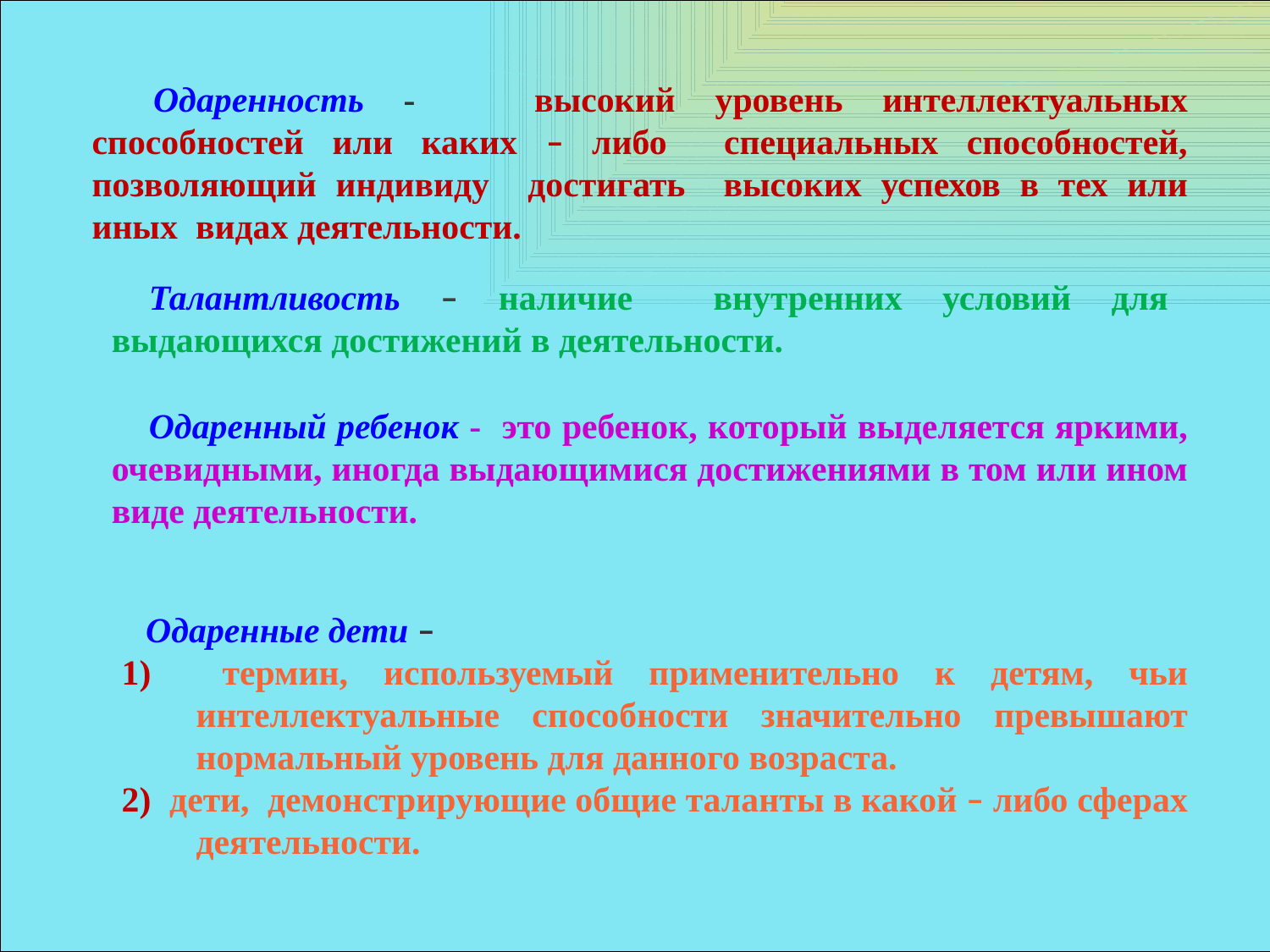

Одаренность -   высокий уровень интеллектуальных способностей или каких – либо  специальных способностей, позволяющий индивиду  достигать  высоких успехов в тех или иных  видах деятельности.

Талантливость – наличие  внутренних условий для выдающихся достижений в деятельности.
Одаренный ребенок -  это ребенок, который выделяется яркими, очевидными, иногда выдающимися достижениями в том или ином виде деятельности.
Одаренные дети –
1)  термин, используемый применительно к детям, чьи интеллектуальные способности значительно превышают нормальный уровень для данного возраста.
2)  дети,  демонстрирующие общие таланты в какой – либо сферах деятельности.